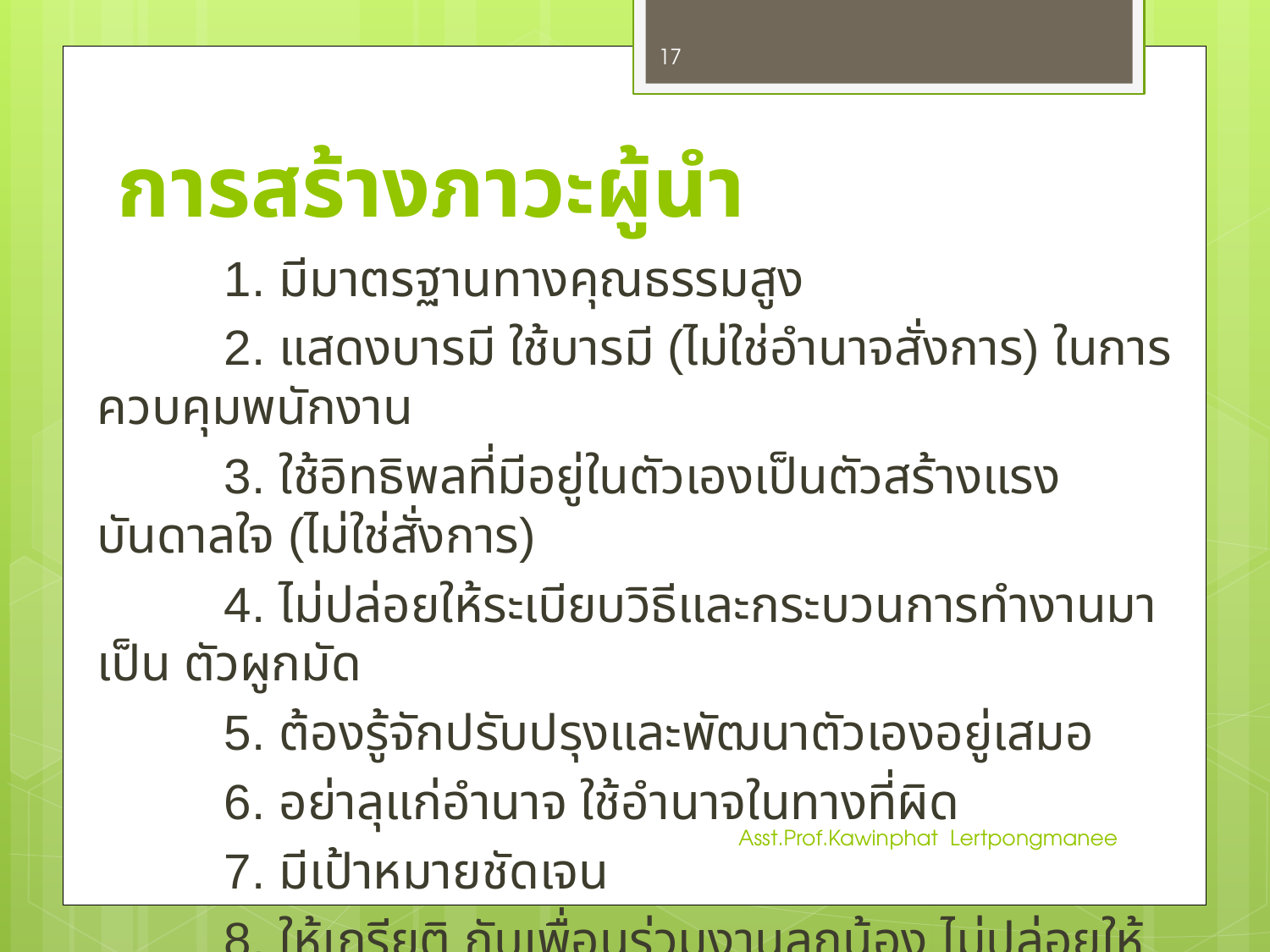

17
# การสร้างภาวะผู้นำ
	1. มีมาตรฐานทางคุณธรรมสูง
	2. แสดงบารมี ใช้บารมี (ไม่ใช่อำนาจสั่งการ) ในการควบคุมพนักงาน
	3. ใช้อิทธิพลที่มีอยู่ในตัวเองเป็นตัวสร้างแรงบันดาลใจ (ไม่ใช่สั่งการ)
	4. ไม่ปล่อยให้ระเบียบวิธีและกระบวนการทำงานมาเป็น ตัวผูกมัด
	5. ต้องรู้จักปรับปรุงและพัฒนาตัวเองอยู่เสมอ
	6. อย่าลุแก่อำนาจ ใช้อำนาจในทางที่ผิด
	7. มีเป้าหมายชัดเจน
	8. ให้เกรียติ กับเพื่อนร่วมงานลูกน้อง ไม่ปล่อยให้รู้สึกว่าด้อยค่าหรือไร่ค่า

Asst.Prof.Kawinphat  Lertpongmanee